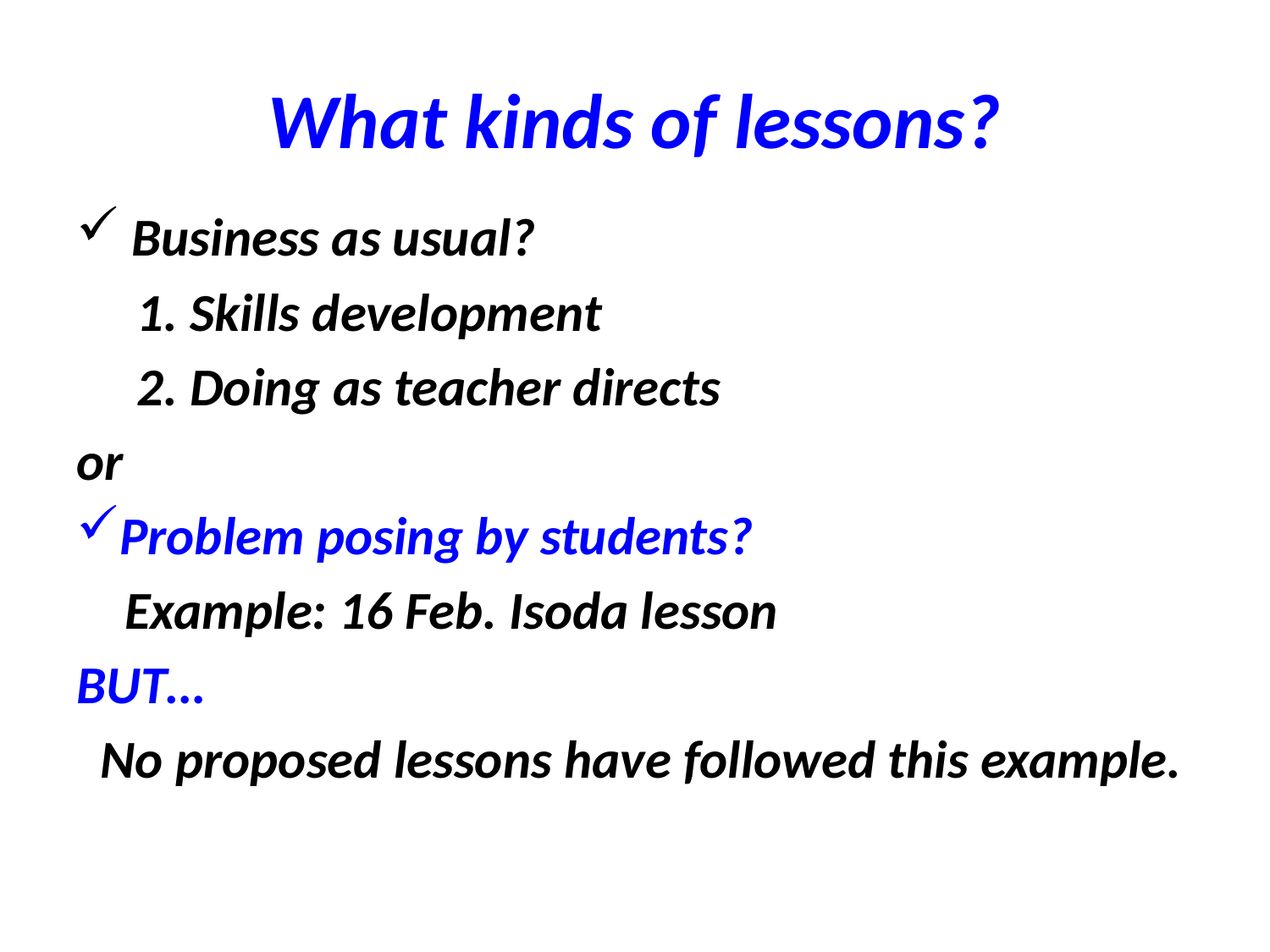

# What kinds of lessons?
 Business as usual?
     1. Skills development
     2. Doing as teacher directs
or
Problem posing by students?
    Example: 16 Feb. Isoda lesson
BUT…
  No proposed lessons have followed this example.